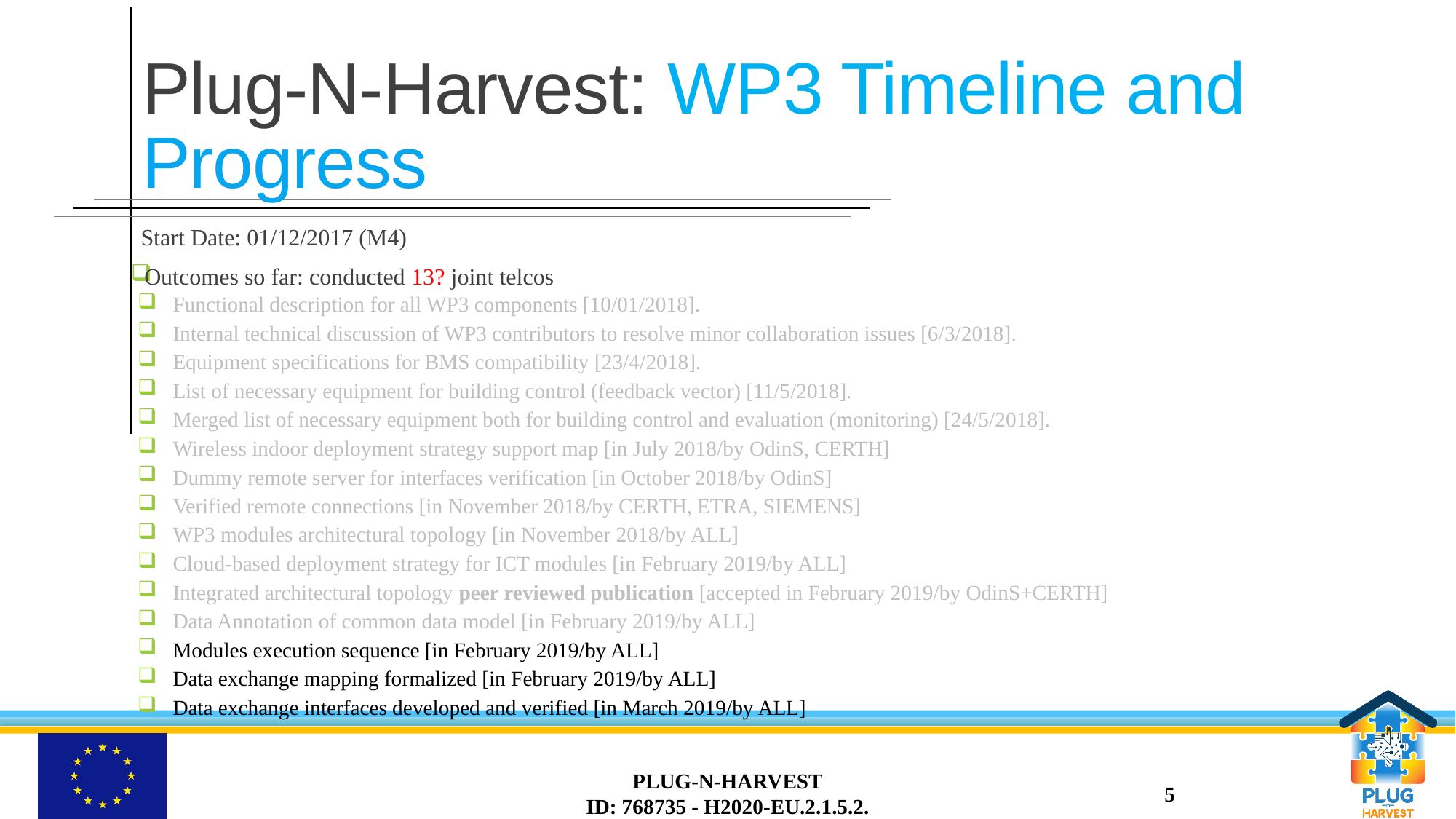

# Plug-N-Harvest: WP3 Timeline and Progress
Start Date: 01/12/2017 (M4)
Outcomes so far: conducted 13? joint telcos
Functional description for all WP3 components [10/01/2018].
Internal technical discussion of WP3 contributors to resolve minor collaboration issues [6/3/2018].
Equipment specifications for BMS compatibility [23/4/2018].
List of necessary equipment for building control (feedback vector) [11/5/2018].
Merged list of necessary equipment both for building control and evaluation (monitoring) [24/5/2018].
Wireless indoor deployment strategy support map [in July 2018/by OdinS, CERTH]
Dummy remote server for interfaces verification [in October 2018/by OdinS]
Verified remote connections [in November 2018/by CERTH, ETRA, SIEMENS]
WP3 modules architectural topology [in November 2018/by ALL]
Cloud-based deployment strategy for ICT modules [in February 2019/by ALL]
Integrated architectural topology peer reviewed publication [accepted in February 2019/by OdinS+CERTH]
Data Annotation of common data model [in February 2019/by ALL]
Modules execution sequence [in February 2019/by ALL]
Data exchange mapping formalized [in February 2019/by ALL]
Data exchange interfaces developed and verified [in March 2019/by ALL]
PLUG-N-HARVEST
ID: 768735 - H2020-EU.2.1.5.2.
5